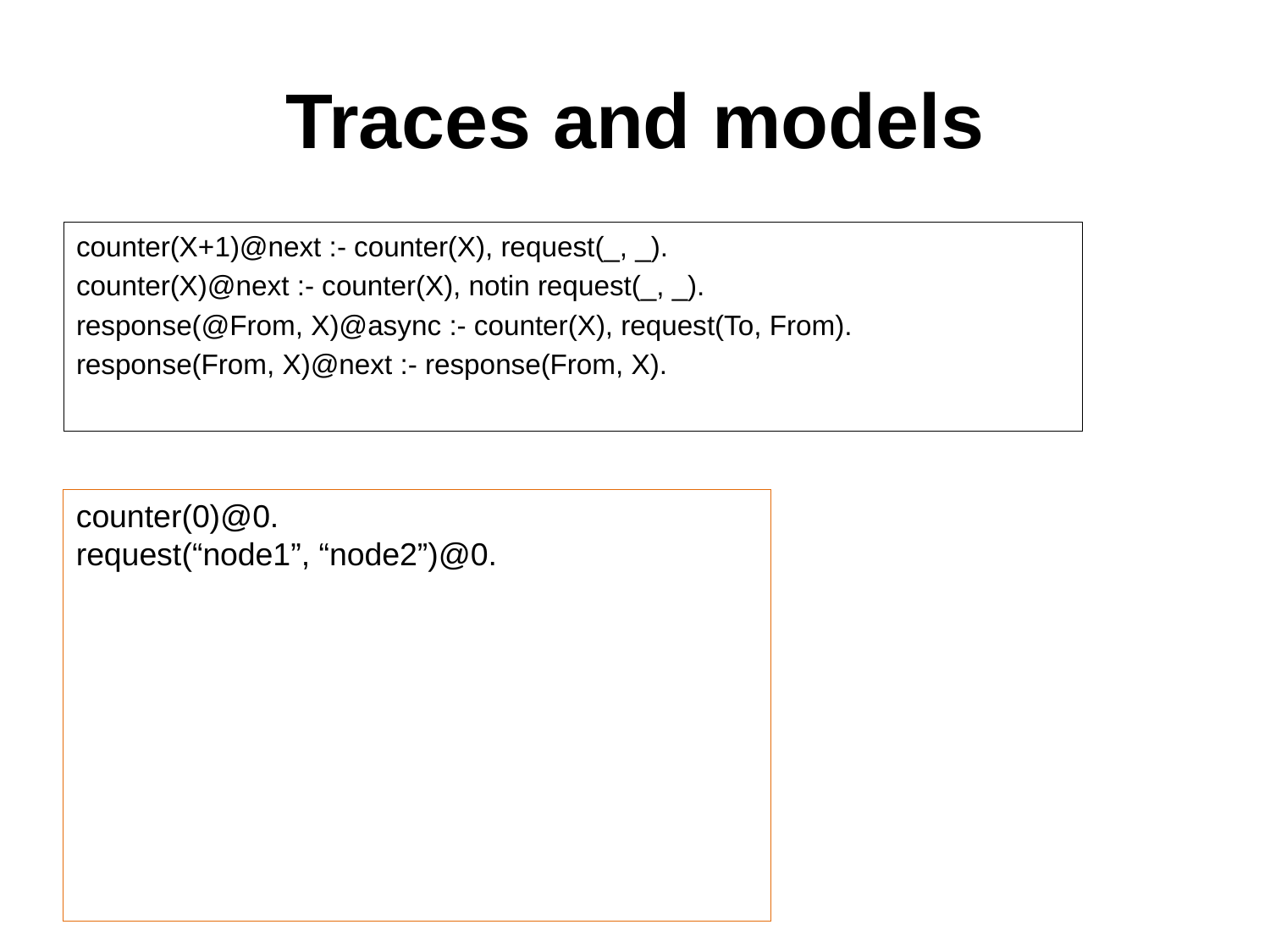

# Traces and models
counter(X+1)@next :- counter(X), request(_, _).
counter(X)@next :- counter(X), notin request(_, _).
response(@From, X)@async :- counter(X), request(To, From).
response(From, X)@next :- response(From, X).

counter(0)@0.
request(“node1”, “node2”)@0.